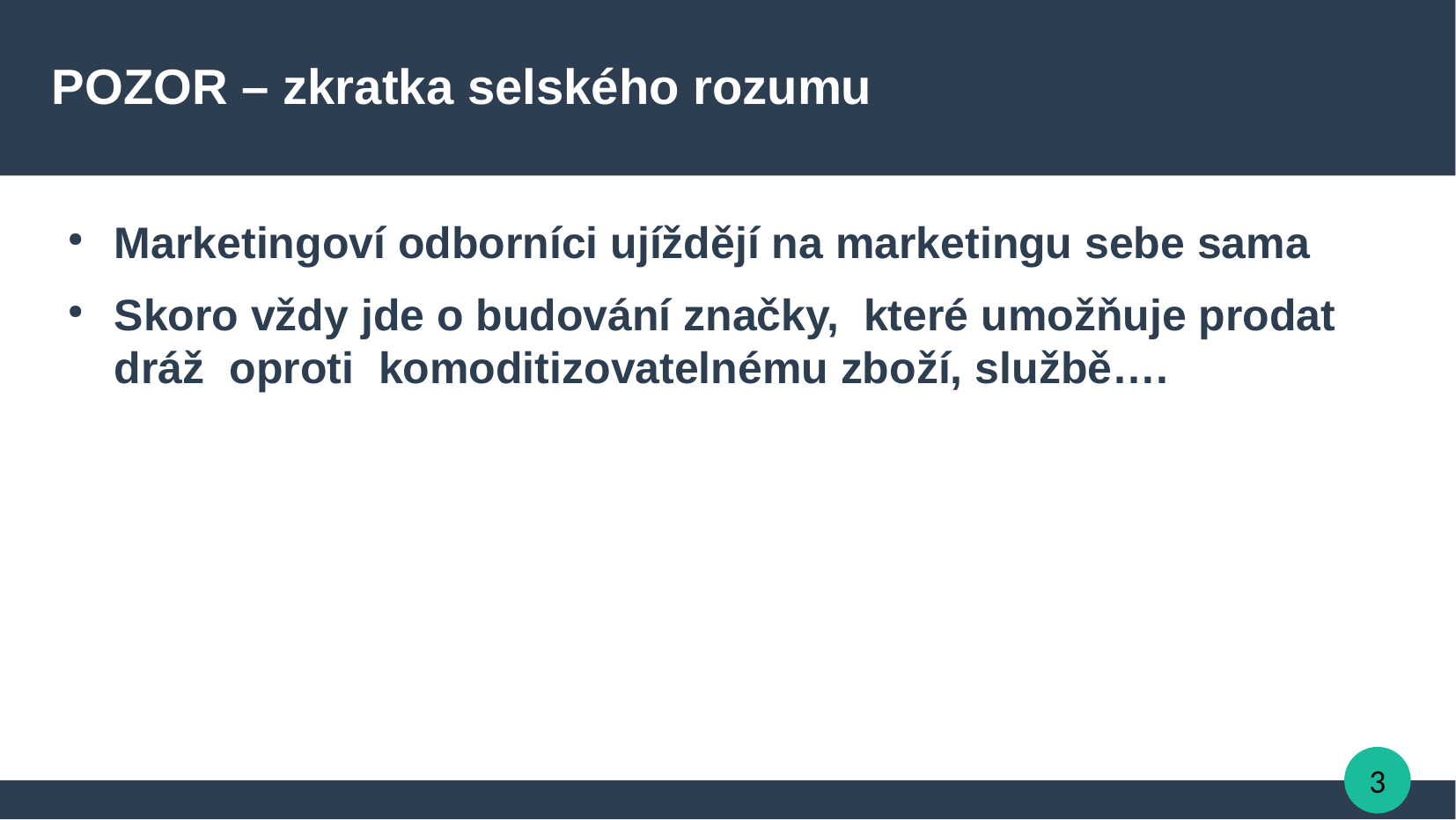

POZOR – zkratka selského rozumu
Marketingoví odborníci ujíždějí na marketingu sebe sama
Skoro vždy jde o budování značky,  které umožňuje prodat dráž  oproti  komoditizovatelnému zboží, službě….